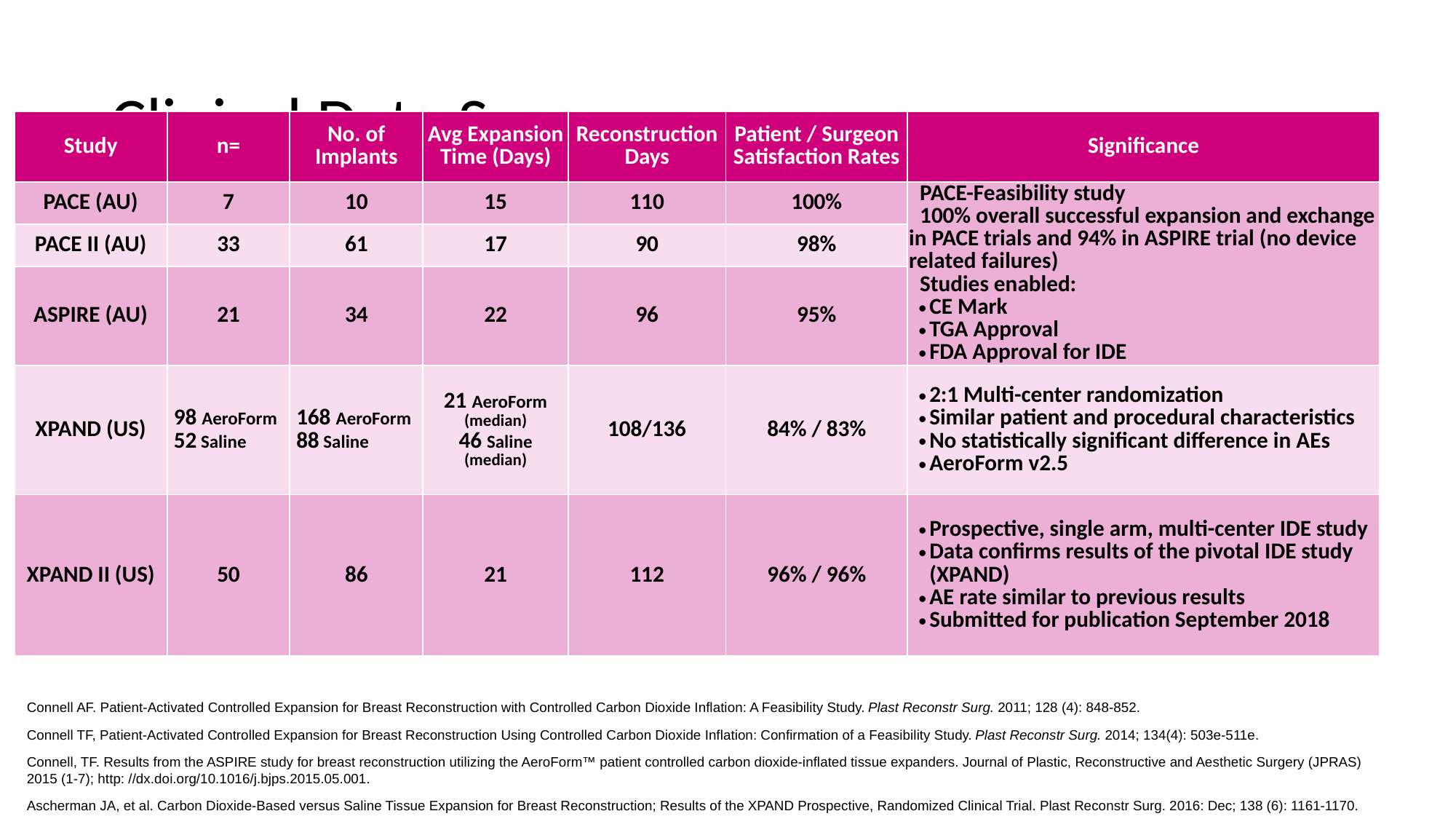

# Clinical Data Summary
| Study | n= | No. of Implants | Avg Expansion Time (Days) | Reconstruction Days | Patient / Surgeon Satisfaction Rates | Significance |
| --- | --- | --- | --- | --- | --- | --- |
| PACE (AU) | 7 | 10 | 15 | 110 | 100% | PACE-Feasibility study 100% overall successful expansion and exchange in PACE trials and 94% in ASPIRE trial (no device related failures) Studies enabled: CE Mark TGA Approval FDA Approval for IDE |
| PACE II (AU) | 33 | 61 | 17 | 90 | 98% |  |
| ASPIRE (AU) | 21 | 34 | 22 | 96 | 95% |  |
| XPAND (US) | 98 AeroForm 52 Saline | 168 AeroForm 88 Saline | 21 AeroForm (median) 46 Saline (median) | 108/136 | 84% / 83% | 2:1 Multi-center randomization Similar patient and procedural characteristics No statistically significant difference in AEs AeroForm v2.5 |
| XPAND II (US) | 50 | 86 | 21 | 112 | 96% / 96% | Prospective, single arm, multi-center IDE study Data confirms results of the pivotal IDE study (XPAND) AE rate similar to previous results Submitted for publication September 2018 |
Connell AF. Patient-Activated Controlled Expansion for Breast Reconstruction with Controlled Carbon Dioxide Inflation: A Feasibility Study. Plast Reconstr Surg. 2011; 128 (4): 848-852.

Connell TF, Patient-Activated Controlled Expansion for Breast Reconstruction Using Controlled Carbon Dioxide Inflation: Confirmation of a Feasibility Study. Plast Reconstr Surg. 2014; 134(4): 503e-511e.

Connell, TF. Results from the ASPIRE study for breast reconstruction utilizing the AeroForm™ patient controlled carbon dioxide-inflated tissue expanders. Journal of Plastic, Reconstructive and Aesthetic Surgery (JPRAS) 2015 (1-7); http: //dx.doi.org/10.1016/j.bjps.2015.05.001.

Ascherman JA, et al. Carbon Dioxide-Based versus Saline Tissue Expansion for Breast Reconstruction; Results of the XPAND Prospective, Randomized Clinical Trial. Plast Reconstr Surg. 2016: Dec; 138 (6): 1161-1170.